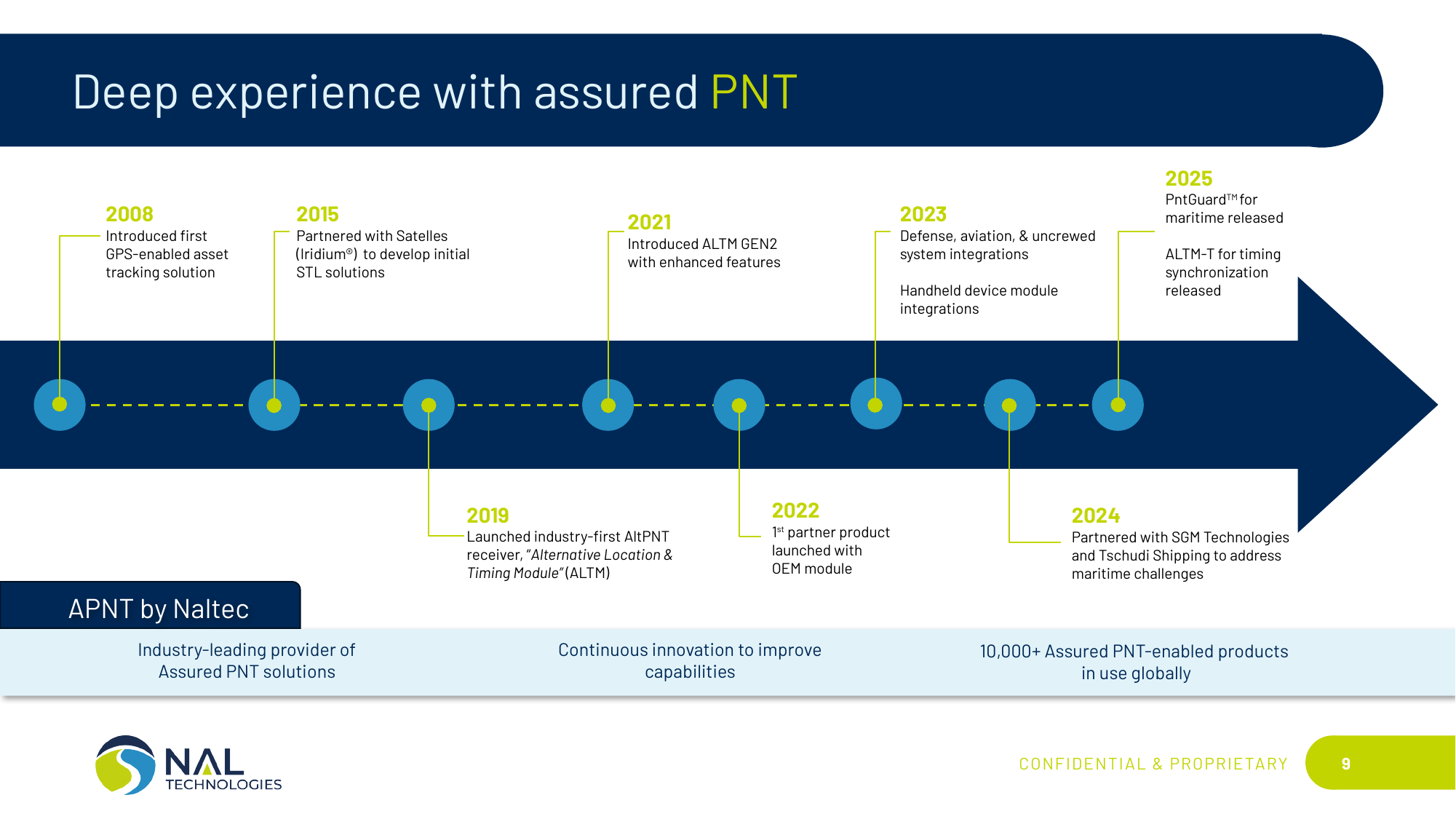

# Deep experience with assured PNT
2025
PntGuardTM for maritime released

ALTM-T for timing synchronization released
2008
Introduced first GPS-enabled asset tracking solution
2023
Defense, aviation, & uncrewed system integrations

Handheld device module integrations
2015
Partnered with Satelles (Iridium®)  to develop initial STL solutions
2021
Introduced ALTM GEN2
with enhanced features

2019
Launched industry-first AltPNT receiver, “Alternative Location & Timing Module” (ALTM)
2022
1st partner product launched with
OEM module
2024
Partnered with SGM Technologies and Tschudi Shipping to address maritime challenges
APNT by Naltec

Industry-leading provider of Assured PNT solutions
Continuous innovation to improve capabilities
10,000+ Assured PNT-enabled products
in use globally
CONFIDENTIAL & PROPRIETARY
9